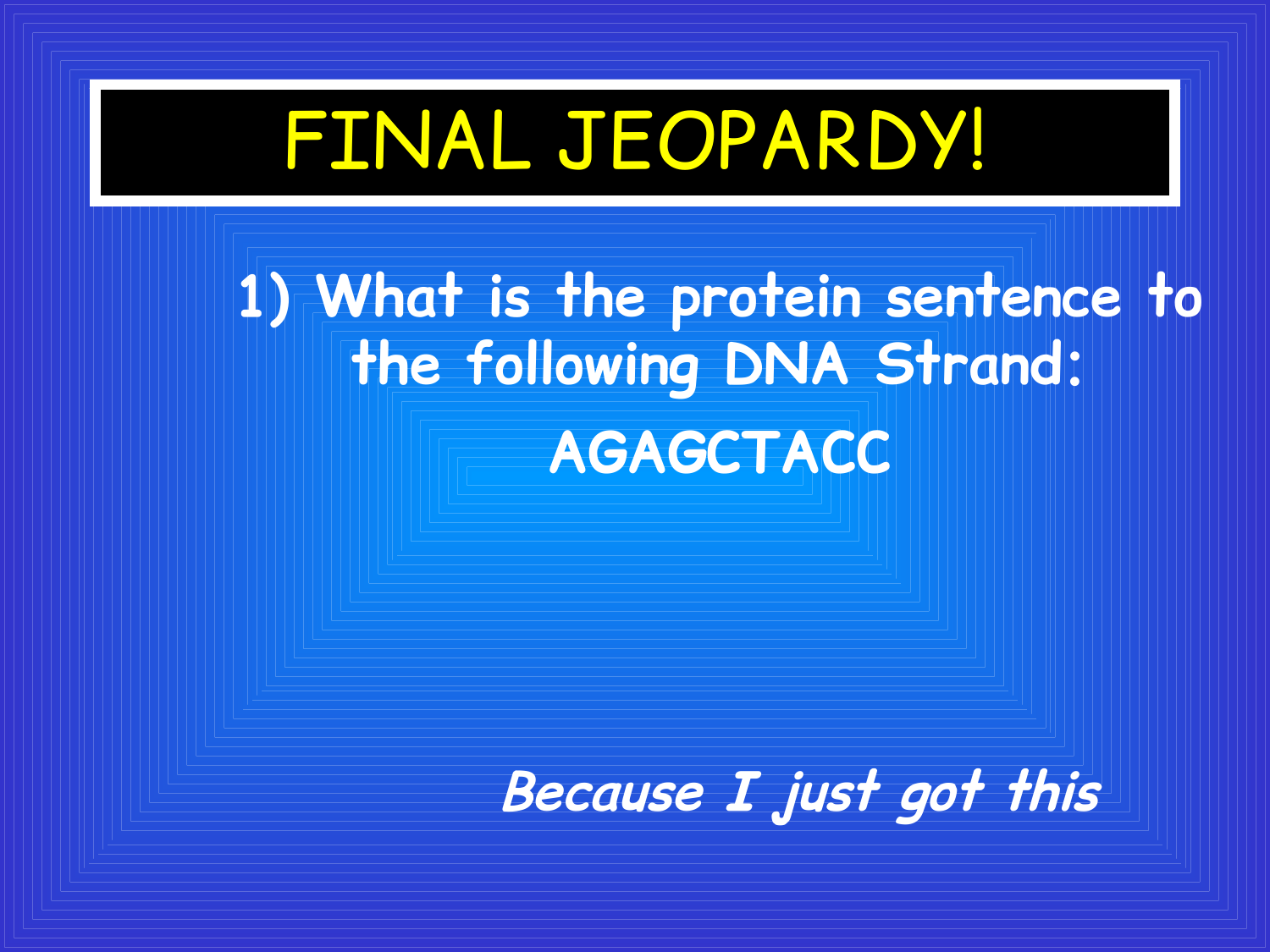

FINAL JEOPARDY!
1) What is the protein sentence to the following DNA Strand:
AGAGCTACC

Because I just got this